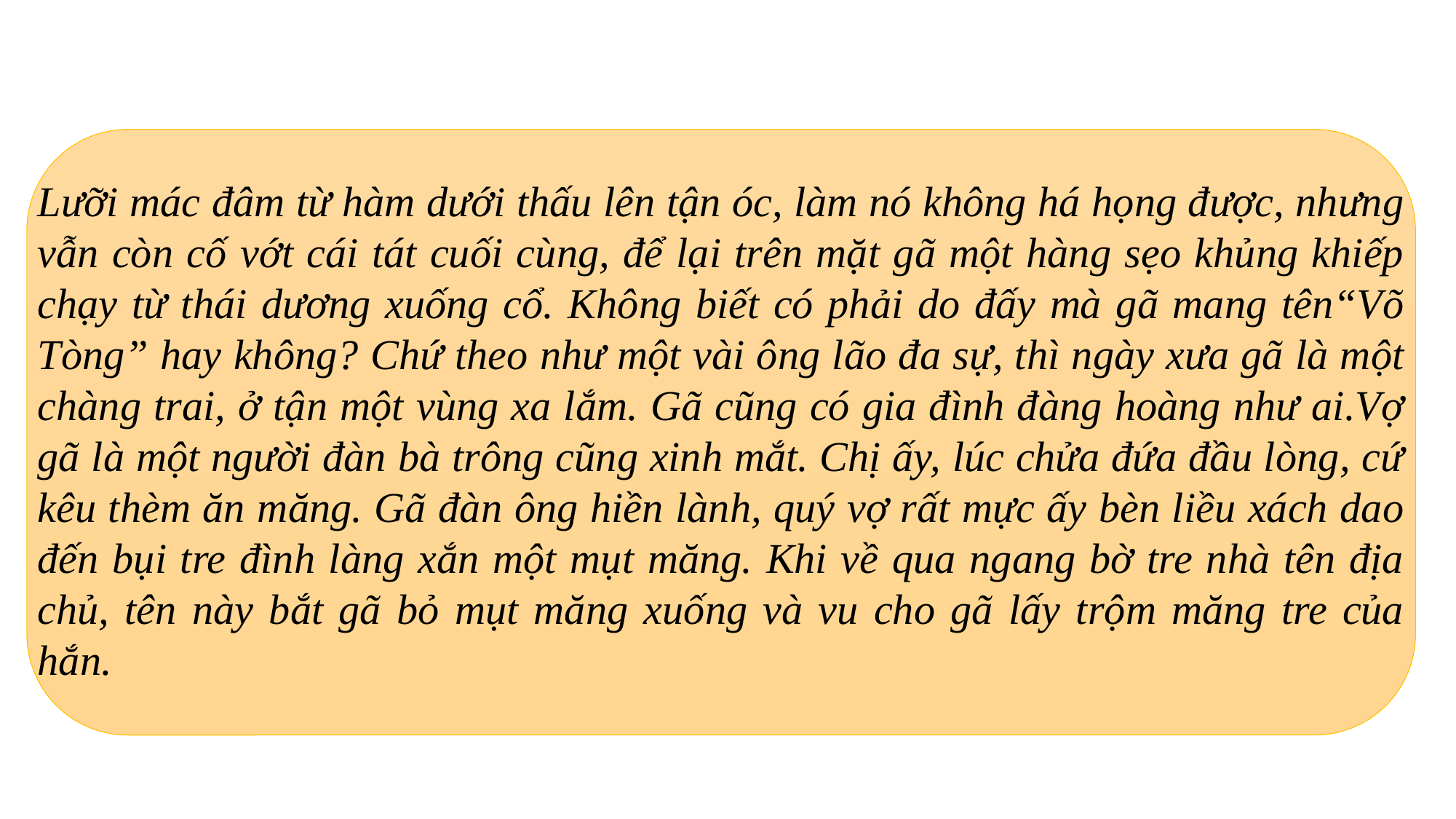

Lưỡi mác đâm từ hàm dưới thấu lên tận óc, làm nó không há họng được, nhưng vẫn còn cố vớt cái tát cuối cùng, để lại trên mặt gã một hàng sẹo khủng khiếp chạy từ thái dương xuống cổ. Không biết có phải do đấy mà gã mang tên“Võ Tòng” hay không? Chứ theo như một vài ông lão đa sự, thì ngày xưa gã là một chàng trai, ở tận một vùng xa lắm. Gã cũng có gia đình đàng hoàng như ai.Vợ gã là một người đàn bà trông cũng xinh mắt. Chị ấy, lúc chửa đứa đầu lòng, cứ kêu thèm ăn măng. Gã đàn ông hiền lành, quý vợ rất mực ấy bèn liều xách dao đến bụi tre đình làng xắn một mụt măng. Khi về qua ngang bờ tre nhà tên địa chủ, tên này bắt gã bỏ mụt măng xuống và vu cho gã lấy trộm măng tre của hắn.